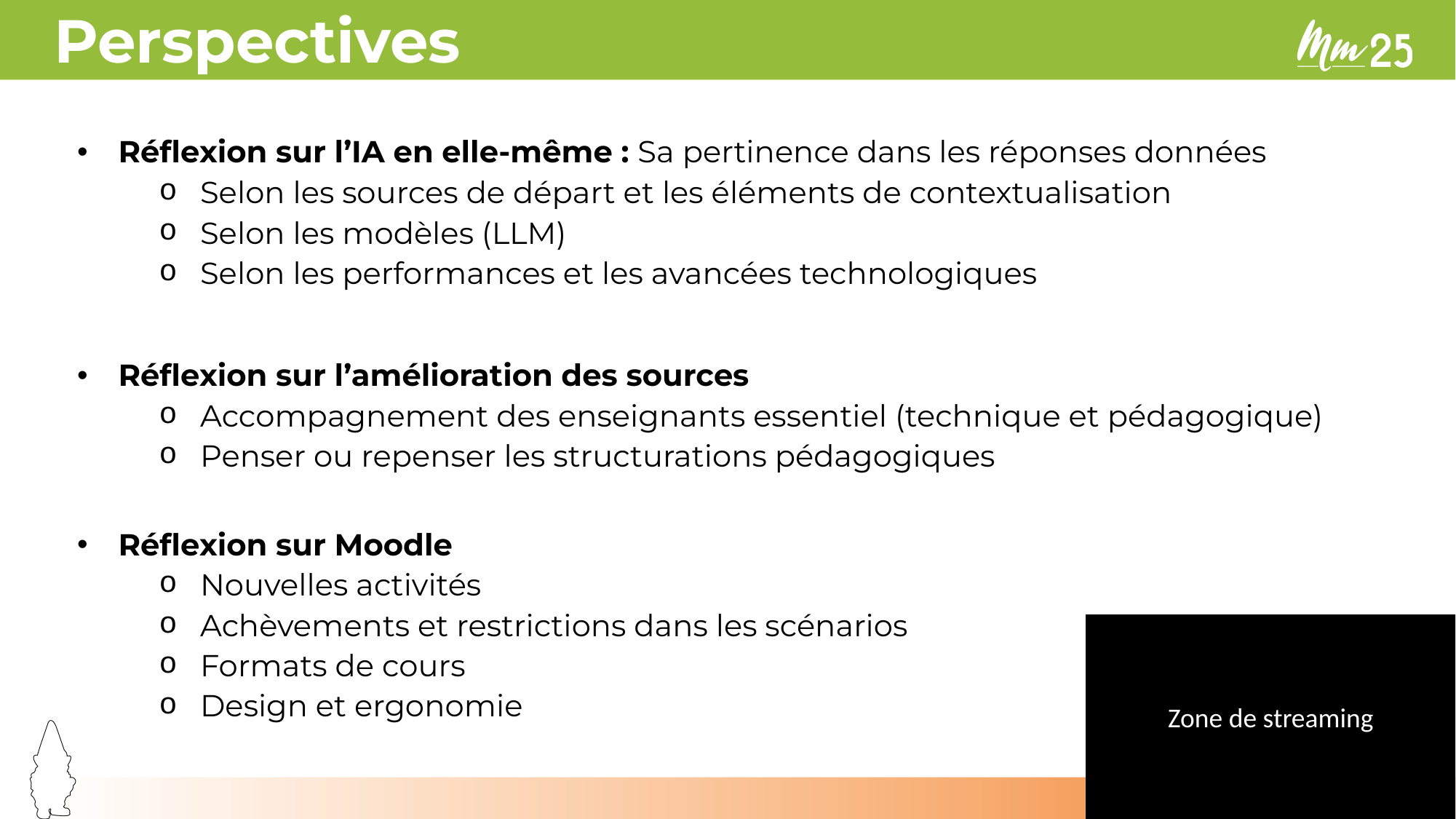

Perspectives
Réflexion sur l’IA en elle-même : Sa pertinence dans les réponses données
Selon les sources de départ et les éléments de contextualisation
Selon les modèles (LLM)
Selon les performances et les avancées technologiques

Réflexion sur l’amélioration des sources
Accompagnement des enseignants essentiel (technique et pédagogique)
Penser ou repenser les structurations pédagogiques

Réflexion sur Moodle
Nouvelles activités
Achèvements et restrictions dans les scénarios
Formats de cours
Design et ergonomie